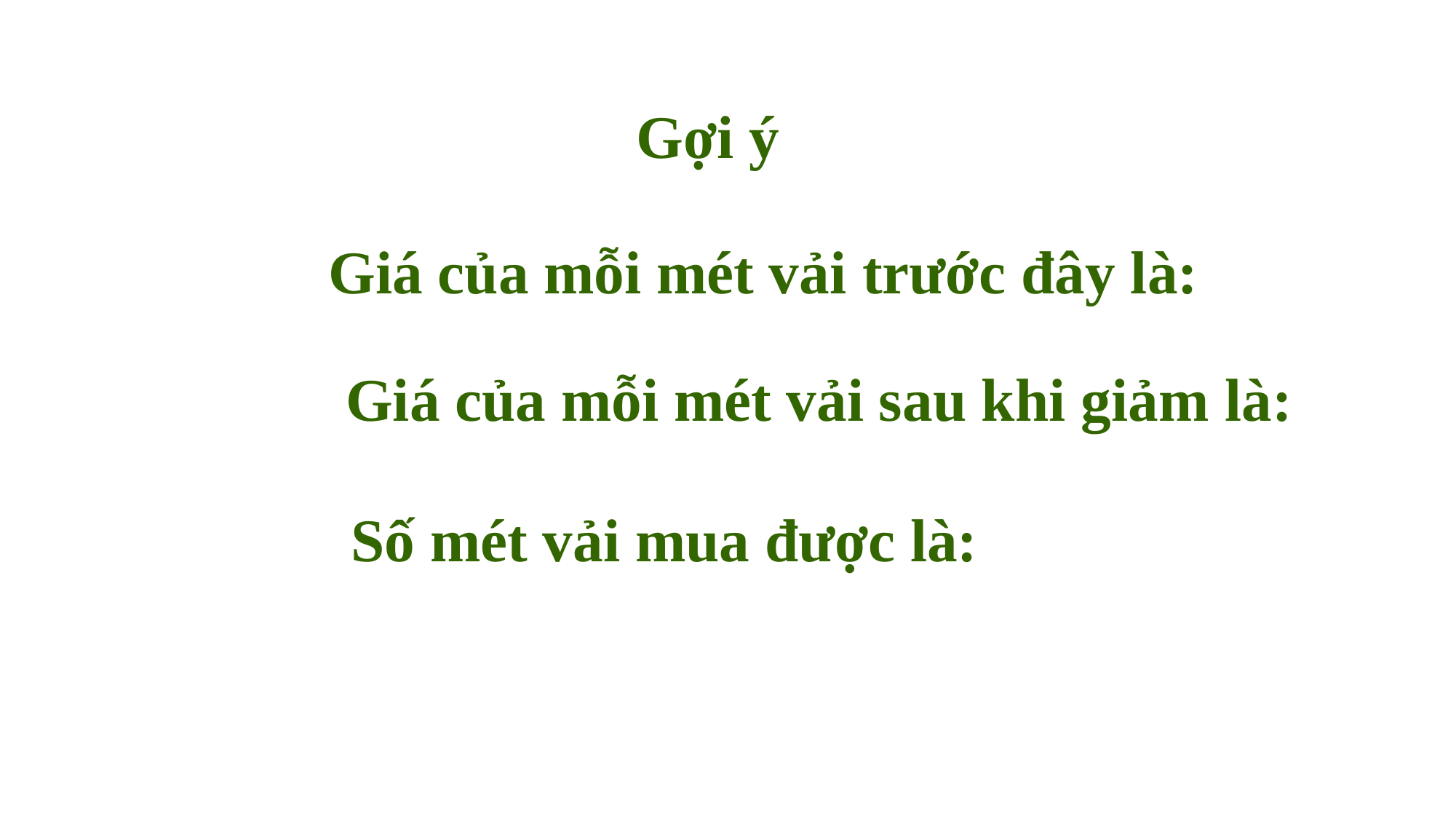

Gợi ý
Giá của mỗi mét vải trước đây là:
 Giá của mỗi mét vải sau khi giảm là:
Số mét vải mua được là: